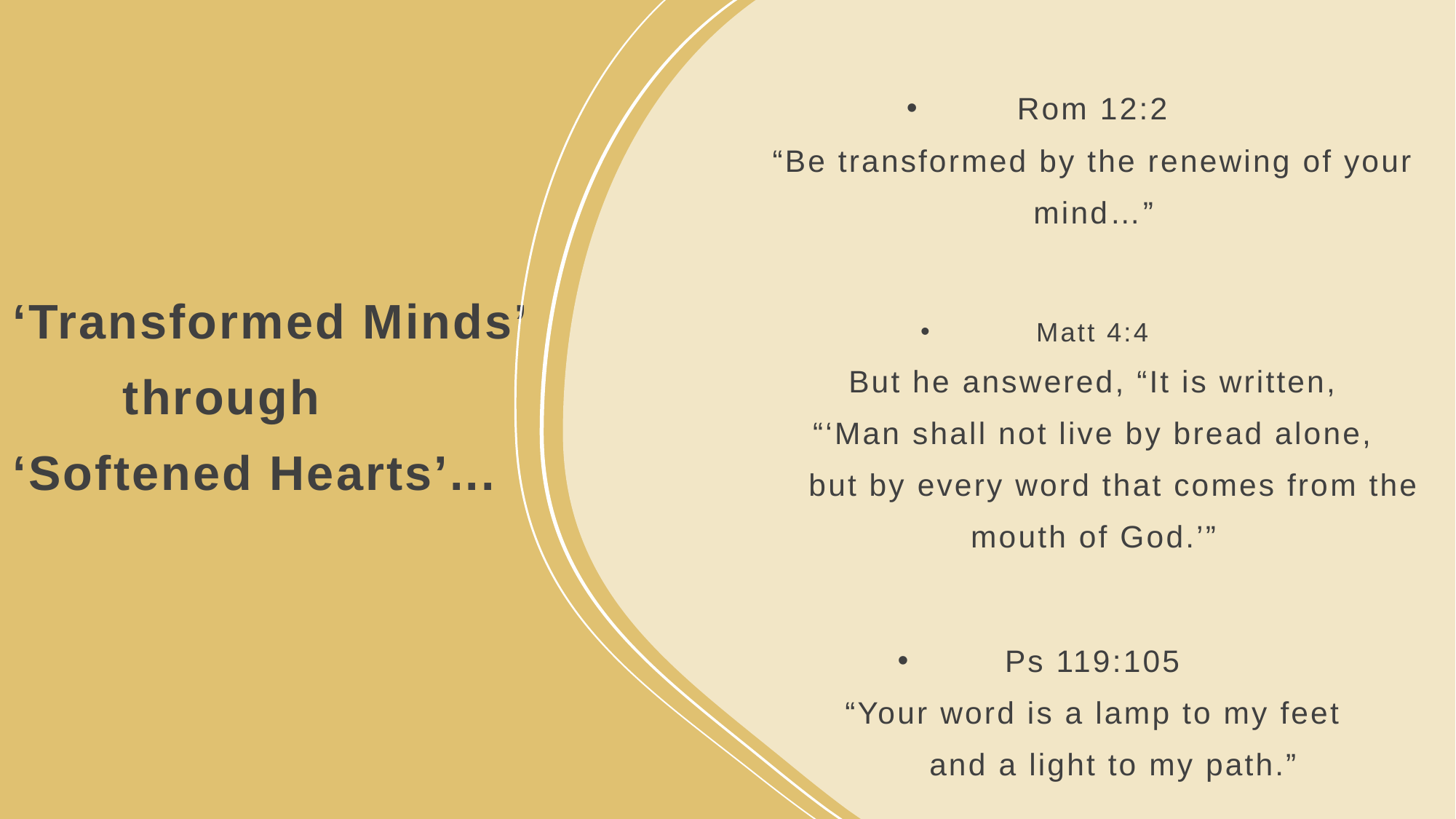

Rom 12:2
“Be transformed by the renewing of your mind…”

Matt 4:4
But he answered, “It is written,
“‘Man shall not live by bread alone,
  but by every word that comes from the mouth of God.’”

Ps 119:105
“Your word is a lamp to my feet
  and a light to my path.”

# ‘Transformed Minds’ through ‘Softened Hearts’...